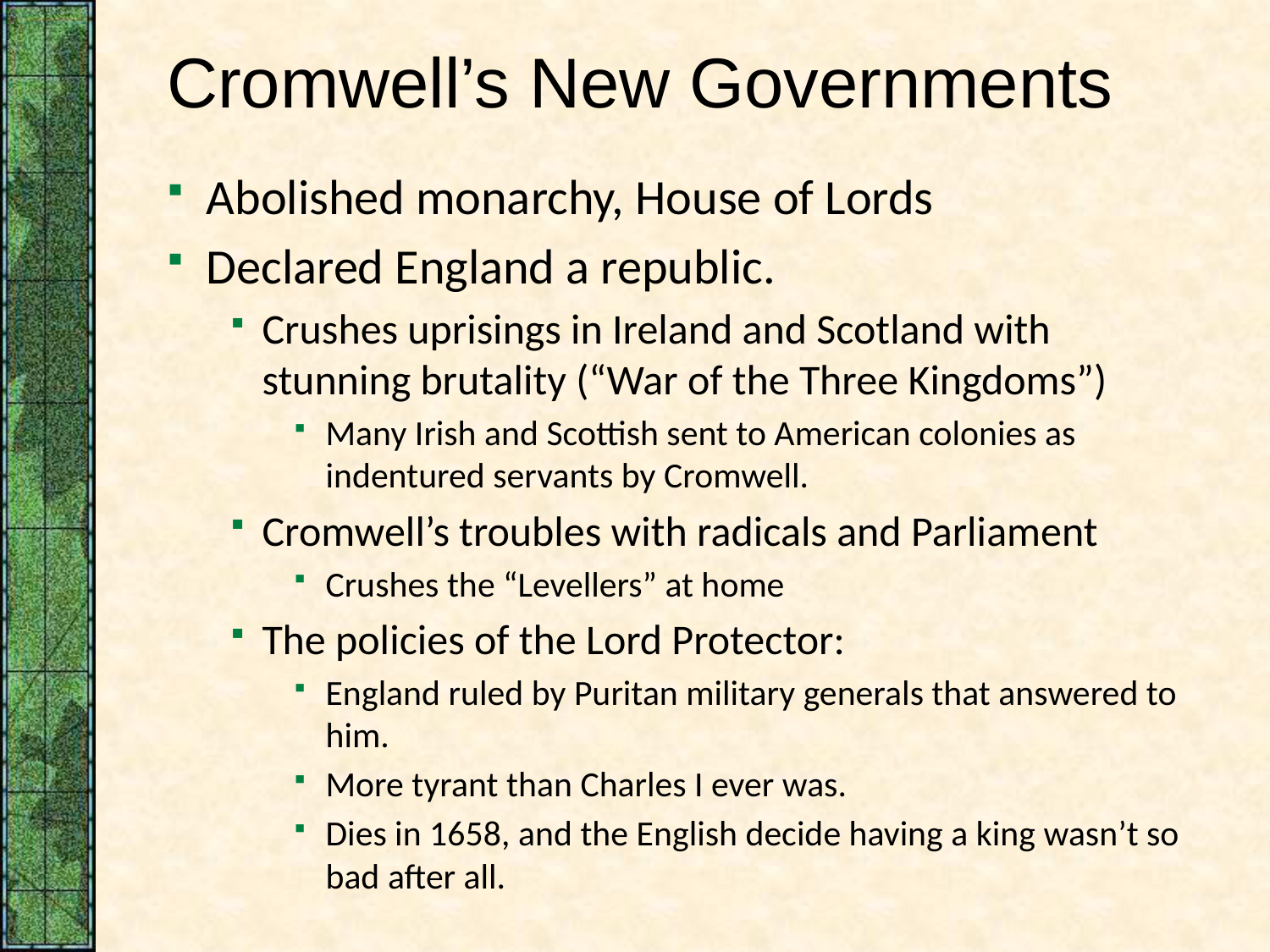

# Cromwell’s New Governments
Abolished monarchy, House of Lords
Declared England a republic.
Crushes uprisings in Ireland and Scotland with stunning brutality (“War of the Three Kingdoms”)
Many Irish and Scottish sent to American colonies as indentured servants by Cromwell.
Cromwell’s troubles with radicals and Parliament
Crushes the “Levellers” at home
The policies of the Lord Protector:
England ruled by Puritan military generals that answered to him.
More tyrant than Charles I ever was.
Dies in 1658, and the English decide having a king wasn’t so bad after all.